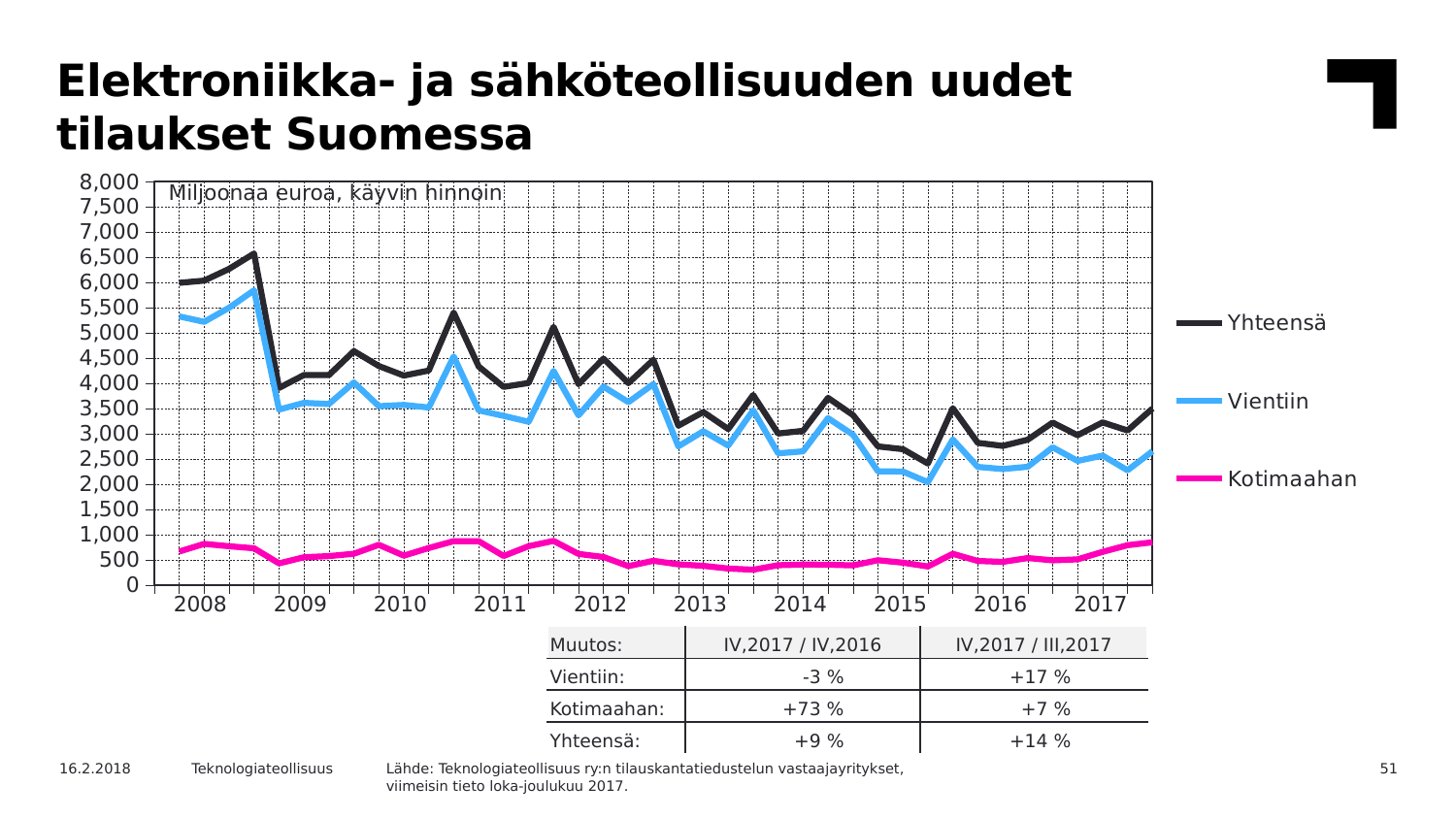

Elektroniikka- ja sähköteollisuuden uudet tilaukset Suomessa

### Chart

| Category | Yhteensä  | Vientiin  | Kotimaahan  |
|---|---|---|---|
|  | None | None | None |
| 2008,I | 5990.73 | 5327.09 | 663.64 |
|  | 6035.22 | 5218.95 | 816.27 |
|  | 6268.59 | 5498.69 | 769.91 |
|  | 6572.49 | 5844.0 | 728.49 |
| 2009,I | 3908.96 | 3478.93 | 430.03 |
|  | 4164.55 | 3612.87 | 551.68 |
|  | 4163.97 | 3589.39 | 574.57 |
|  | 4638.13 | 4017.25 | 620.89 |
| 2010,I | 4343.58 | 3545.62 | 797.96 |
|  | 4153.56 | 3570.09 | 583.47 |
|  | 4253.69 | 3519.75 | 733.95 |
|  | 5403.35 | 4532.38 | 870.97 |
| 2911,I | 4332.58 | 3462.74 | 869.84 |
|  | 3929.76 | 3353.66 | 576.1 |
|  | 4007.09 | 3236.62 | 770.47 |
|  | 5119.11 | 4243.85 | 875.26 |
| 2012,I | 3982.69 | 3365.38 | 617.32 |
|  | 4489.26 | 3933.12 | 556.14 |
|  | 4003.25 | 3627.91 | 375.34 |
|  | 4466.99 | 3985.62 | 481.37 |
| 2013,I | 3159.6 | 2749.28 | 410.32 |
|  | 3429.96 | 3049.22 | 380.74 |
|  | 3092.82 | 2765.65 | 327.17 |
|  | 3768.22 | 3464.8 | 303.42 |
| 2014,I | 3004.21 | 2611.08 | 393.14 |
|  | 3057.65 | 2651.02 | 406.62 |
|  | 3711.28 | 3307.95 | 403.33 |
|  | 3370.05 | 2979.47 | 390.58 |
| 2015,I | 2748.44 | 2255.76 | 492.68 |
|  | 2693.63 | 2250.12 | 443.51 |
|  | 2408.29 | 2039.73 | 368.56 |
|  | 3505.93 | 2886.02 | 619.91 |
| 2016,I | 2818.88 | 2341.42 | 477.46 |
|  | 2758.35 | 2299.28 | 459.08 |
|  | 2880.68 | 2345.03 | 535.65 |
|  | 3221.05 | 2730.56 | 490.49 |
| 2017,I | 2969.59 | 2460.51 | 509.08 |
Miljoonaa euroa, käyvin hinnoin
| 2008 | 2009 | 2010 | 2011 | 2012 | 2013 | 2014 | 2015 | 2016 | 2017 |
| --- | --- | --- | --- | --- | --- | --- | --- | --- | --- |
| Muutos: | IV,2017 / IV,2016 | IV,2017 / III,2017 |
| --- | --- | --- |
| Vientiin: | -3 % | +17 % |
| Kotimaahan: | +73 % | +7 % |
| Yhteensä: | +9 % | +14 % |
Lähde: Teknologiateollisuus ry:n tilauskantatiedustelun vastaajayritykset,
viimeisin tieto loka-joulukuu 2017.

16.2.2018
Teknologiateollisuus
51